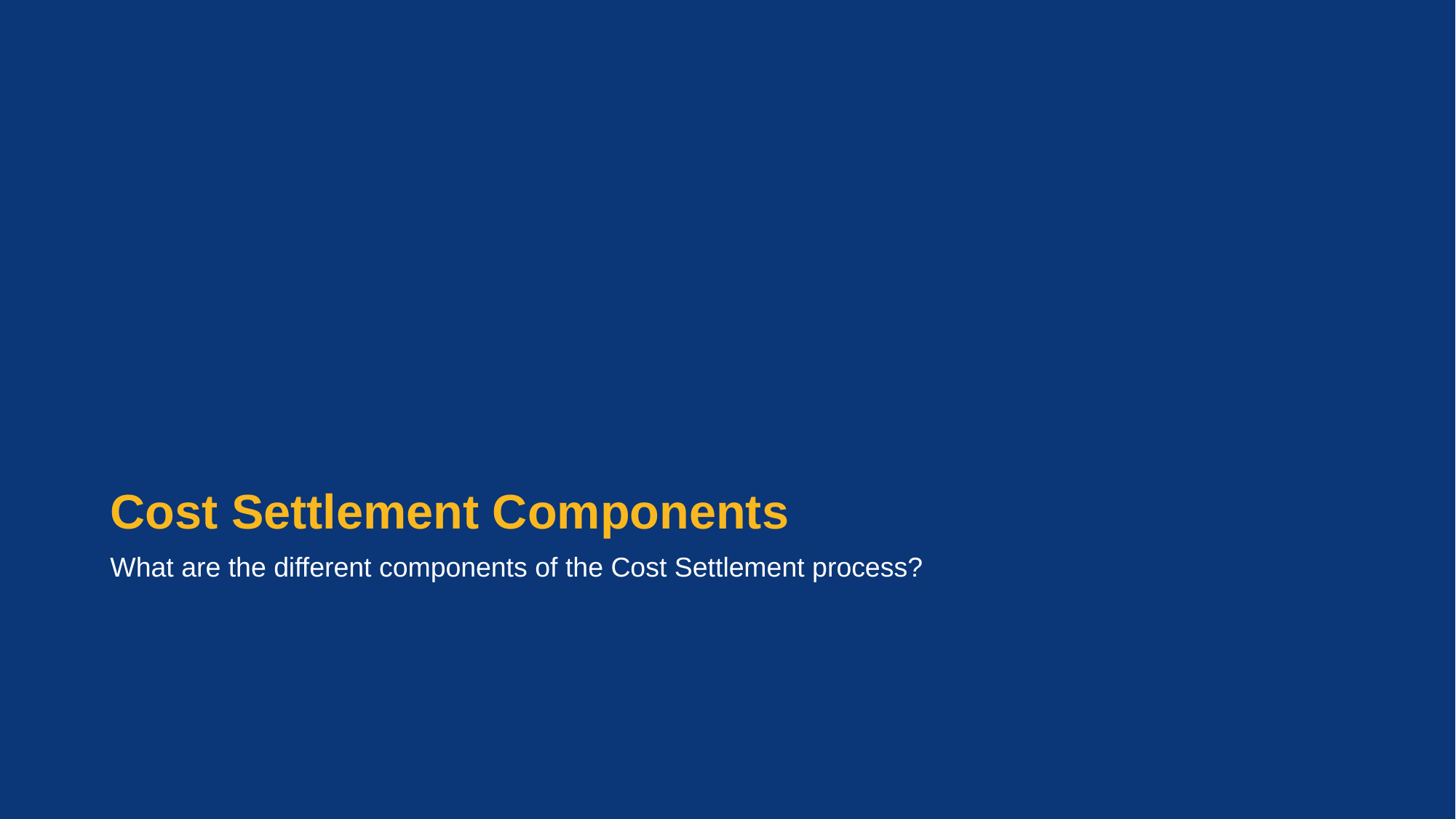

# Cost Settlement Components
What are the different components of the Cost Settlement process?